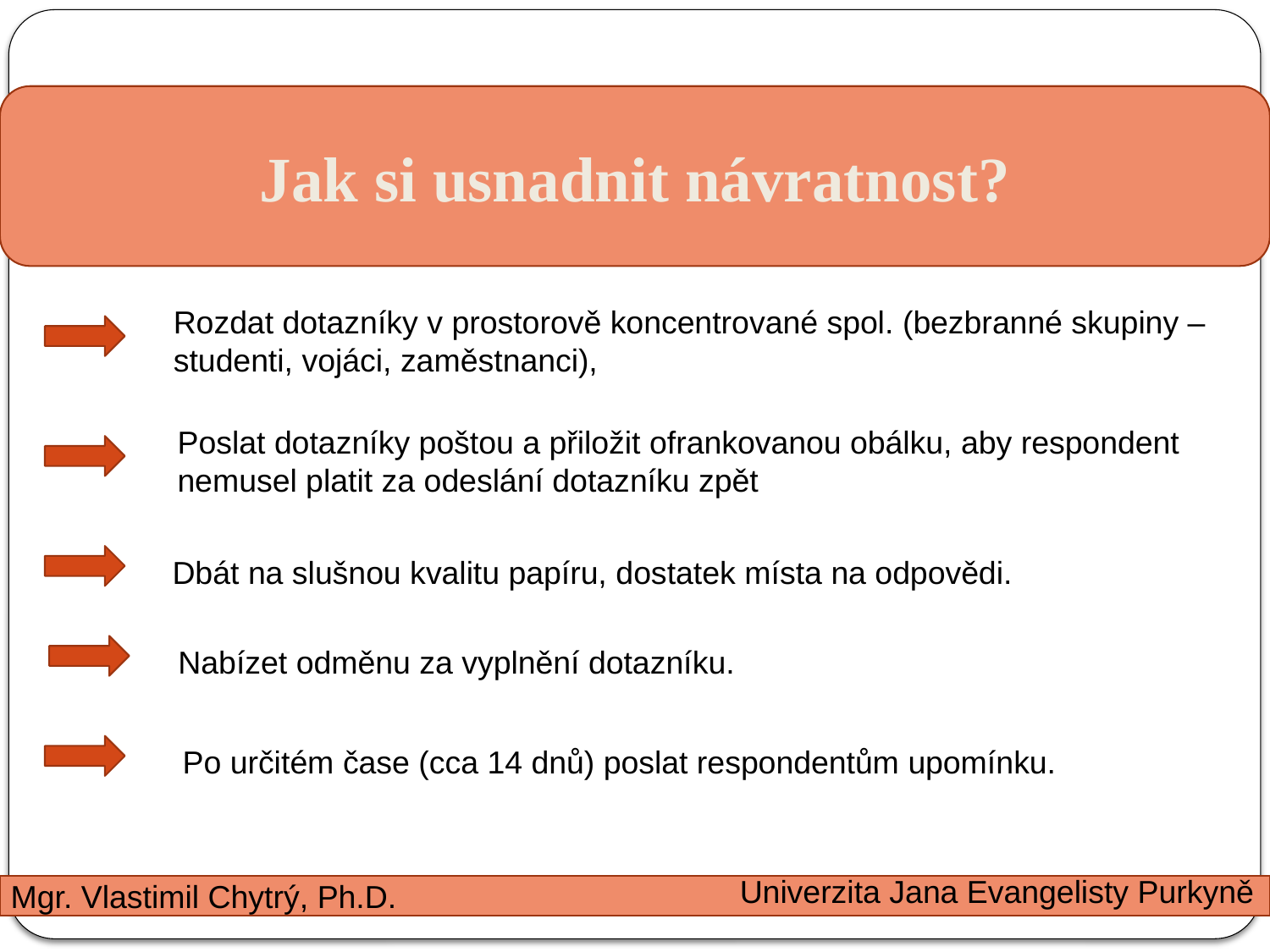

Jak si usnadnit návratnost?
Rozdat dotazníky v prostorově koncentrované spol. (bezbranné skupiny –
studenti, vojáci, zaměstnanci),

Poslat dotazníky poštou a přiložit ofrankovanou obálku, aby respondent nemusel platit za odeslání dotazníku zpět

Dbát na slušnou kvalitu papíru, dostatek místa na odpovědi.

Nabízet odměnu za vyplnění dotazníku.

Po určitém čase (cca 14 dnů) poslat respondentům upomínku.
Univerzita Jana Evangelisty Purkyně
Mgr. Vlastimil Chytrý, Ph.D.